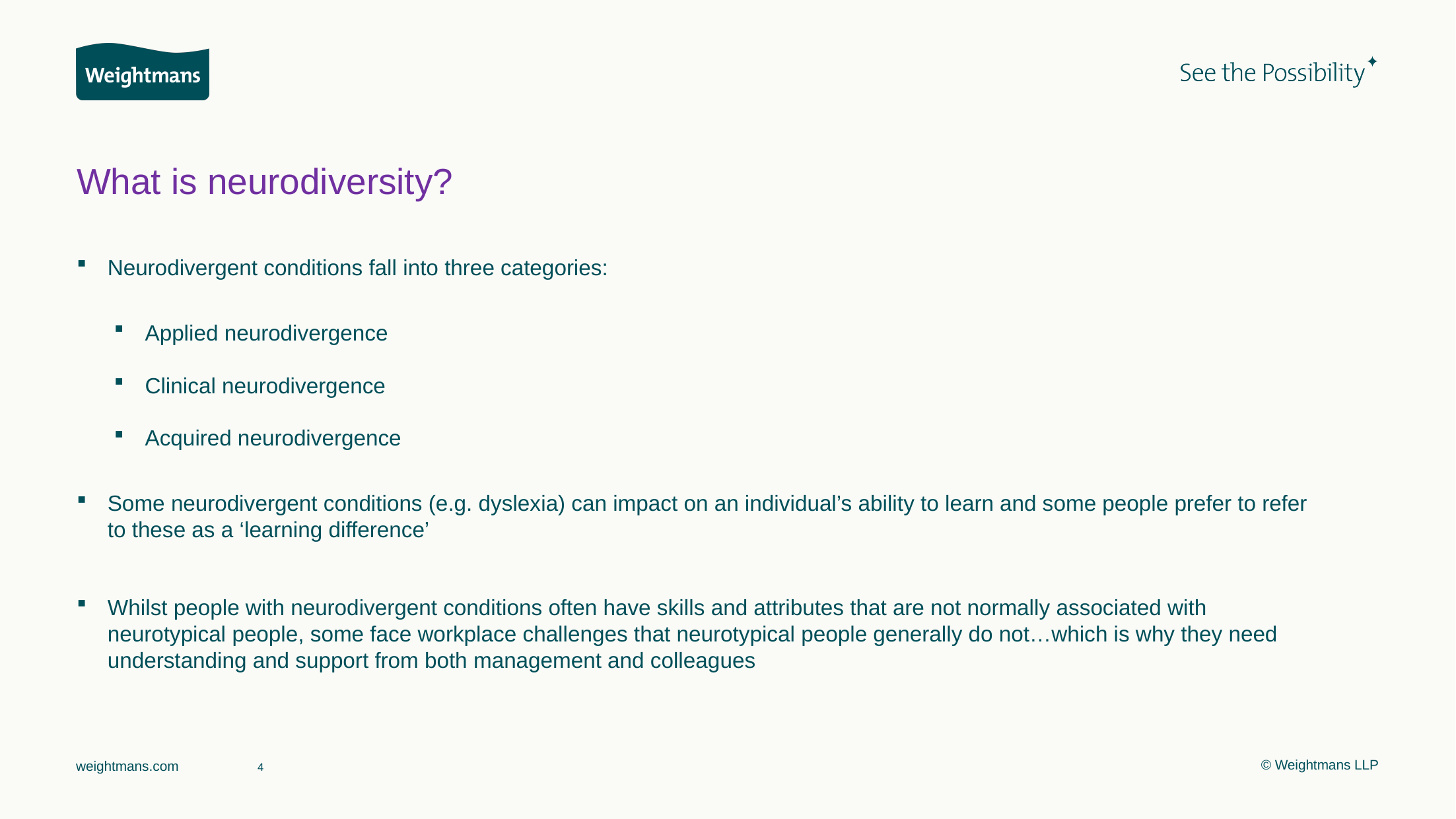

# What is neurodiversity?

Neurodivergent conditions fall into three categories:
Applied neurodivergence
Clinical neurodivergence
Acquired neurodivergence

Some neurodivergent conditions (e.g. dyslexia) can impact on an individual’s ability to learn and some people prefer to refer to these as a ‘learning difference’

Whilst people with neurodivergent conditions often have skills and attributes that are not normally associated with neurotypical people, some face workplace challenges that neurotypical people generally do not…which is why they need understanding and support from both management and colleagues